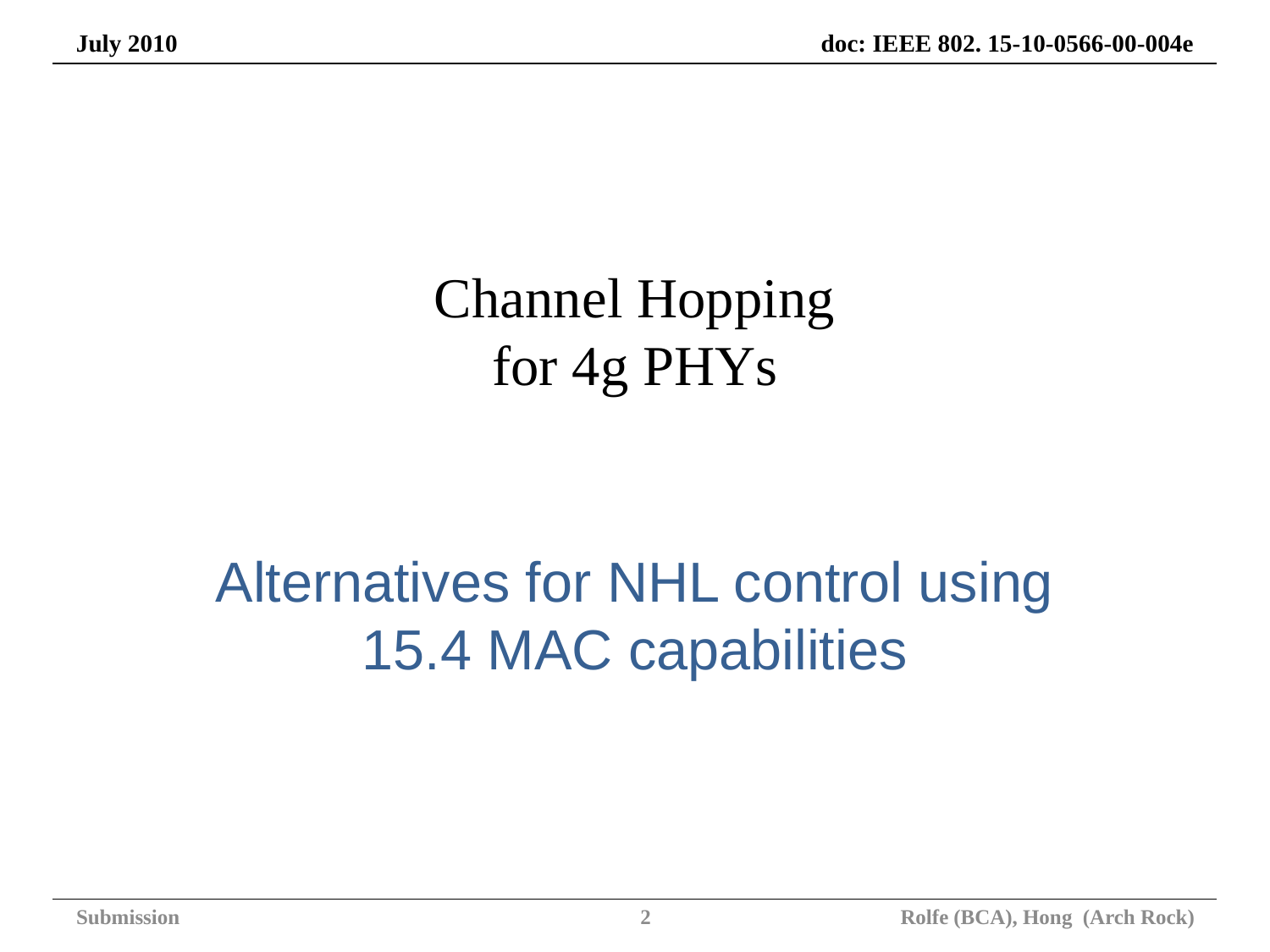

# Channel Hopping for 4g PHYs
Alternatives for NHL control using 15.4 MAC capabilities

Submission
2
Rolfe (BCA), Hong  (Arch Rock)